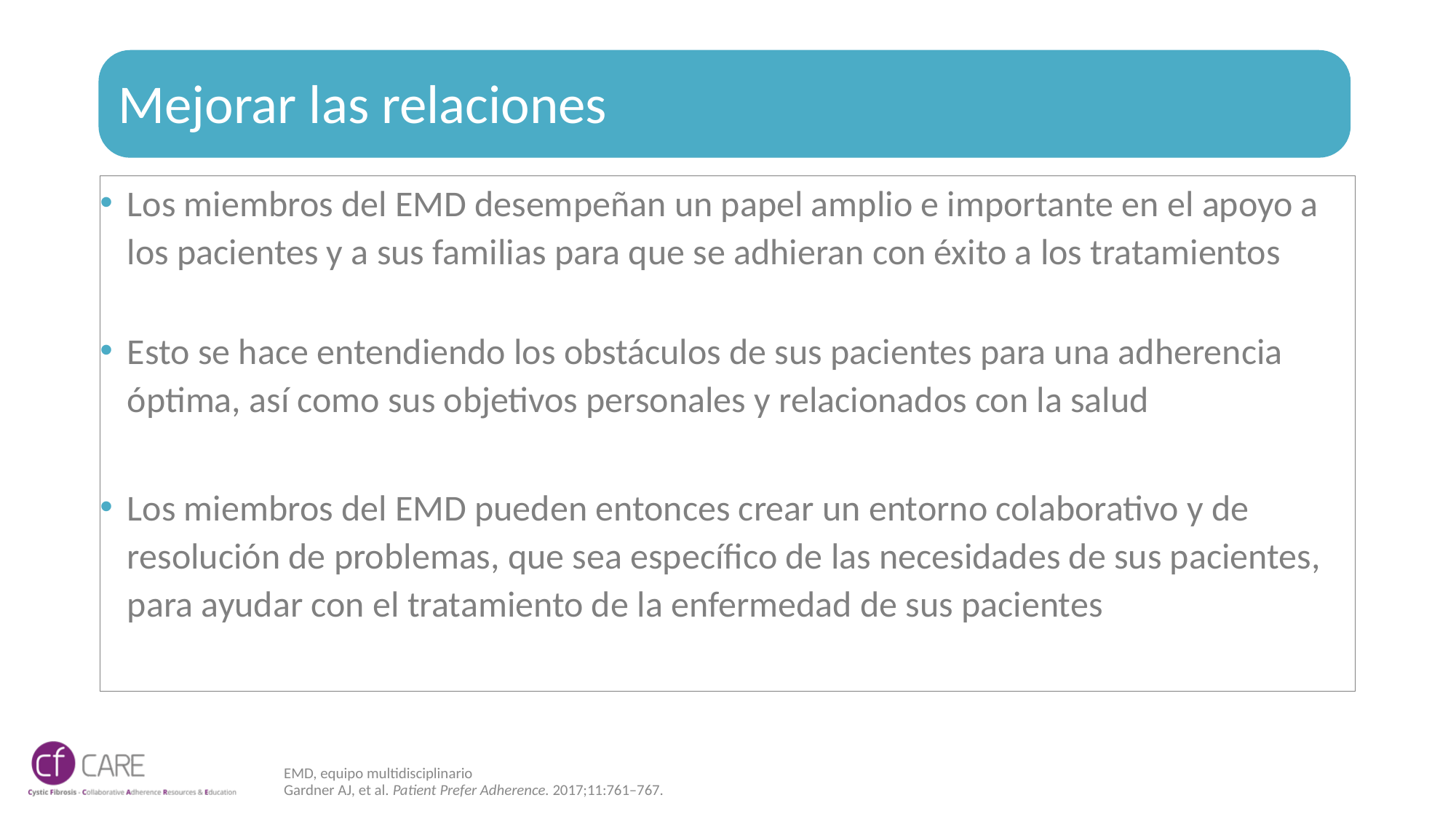

# Mejorar las relaciones
Los miembros del EMD desempeñan un papel amplio e importante en el apoyo a los pacientes y a sus familias para que se adhieran con éxito a los tratamientos

Esto se hace entendiendo los obstáculos de sus pacientes para una adherencia óptima, así como sus objetivos personales y relacionados con la salud

Los miembros del EMD pueden entonces crear un entorno colaborativo y de resolución de problemas, que sea específico de las necesidades de sus pacientes, para ayudar con el tratamiento de la enfermedad de sus pacientes
EMD, equipo multidisciplinario
Gardner AJ, et al. Patient Prefer Adherence. 2017;11:761–767.